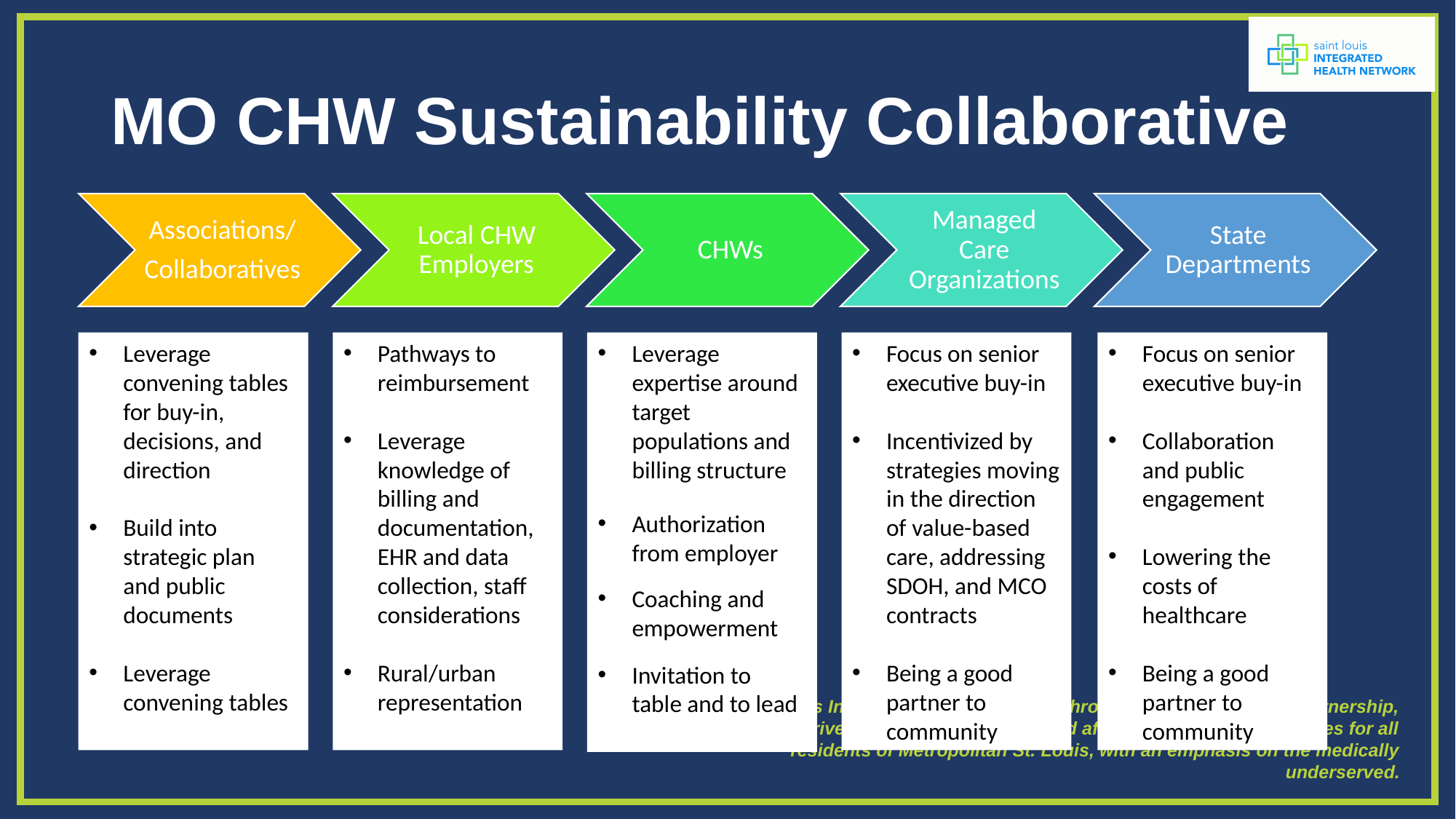

Associations/
Collaboratives
Local CHW Employers
CHWs
Managed Care Organizations
State Departments
Leverage convening tables for buy-in, decisions, and direction

Build into strategic plan and public documents

Leverage convening tables

Pathways to reimbursement

Leverage knowledge of billing and documentation, EHR and data collection, staff considerations

Rural/urban representation

Leverage expertise around target populations and billing structure

Authorization from employer

Coaching and empowerment

Invitation to table and to lead

Focus on senior executive buy-in

Incentivized by strategies moving in the direction of value-based care, addressing SDOH, and MCO contracts

Being a good partner to community
Focus on senior executive buy-in

Collaboration and public engagement

Lowering the costs of healthcare

Being a good partner to community
# MO CHW Sustainability Collaborative